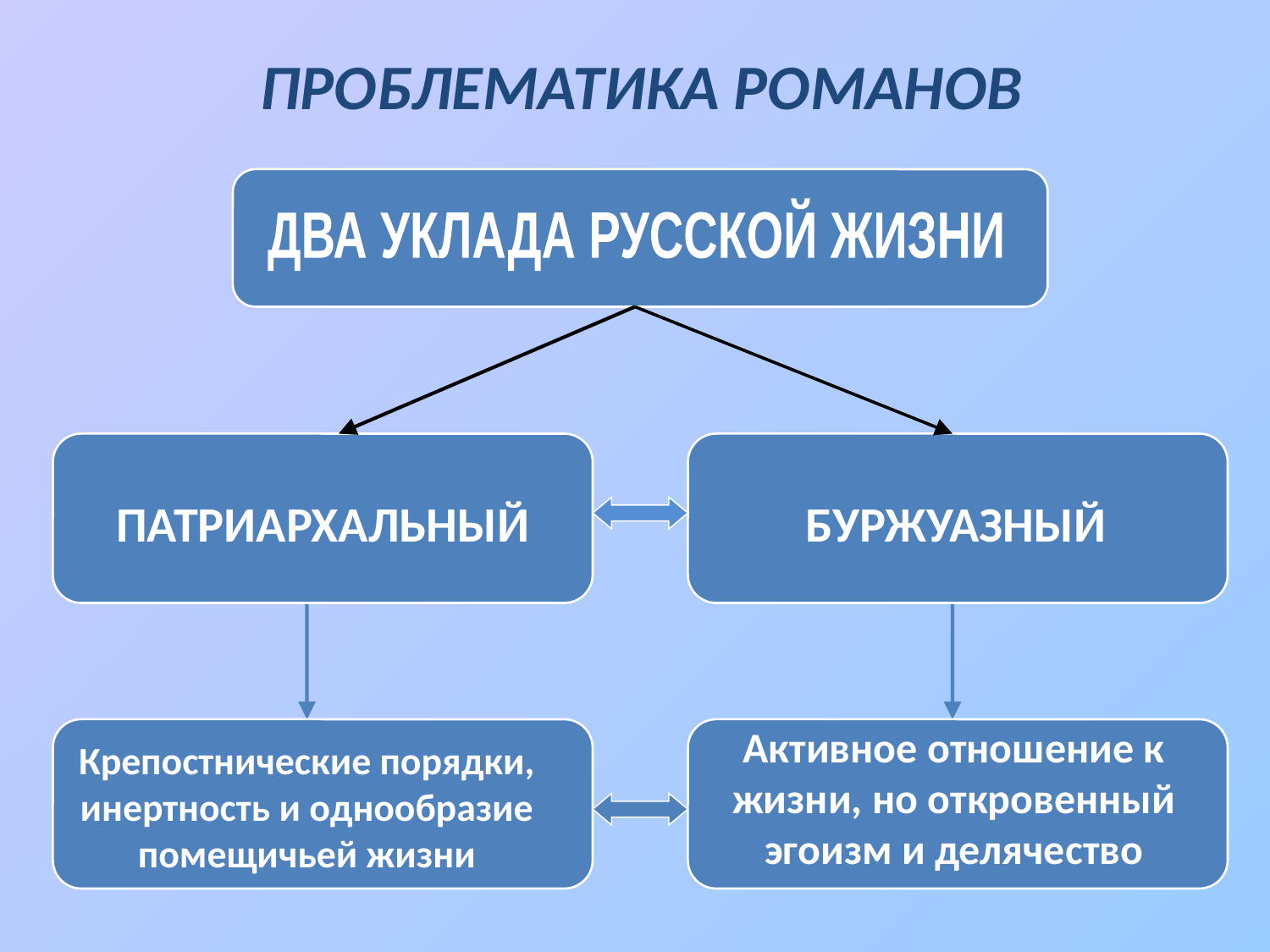

ПРОБЛЕМАТИКА РОМАНОВ

ДВА УКЛАДА РУССКОЙ ЖИЗНИ

ПАТРИАРХАЛЬНЫЙ
БУРЖУАЗНЫЙ

Активное отношение к жизни, но откровенный эгоизм и делячество

Крепостнические порядки, инертность и однообразие помещичьей жизни